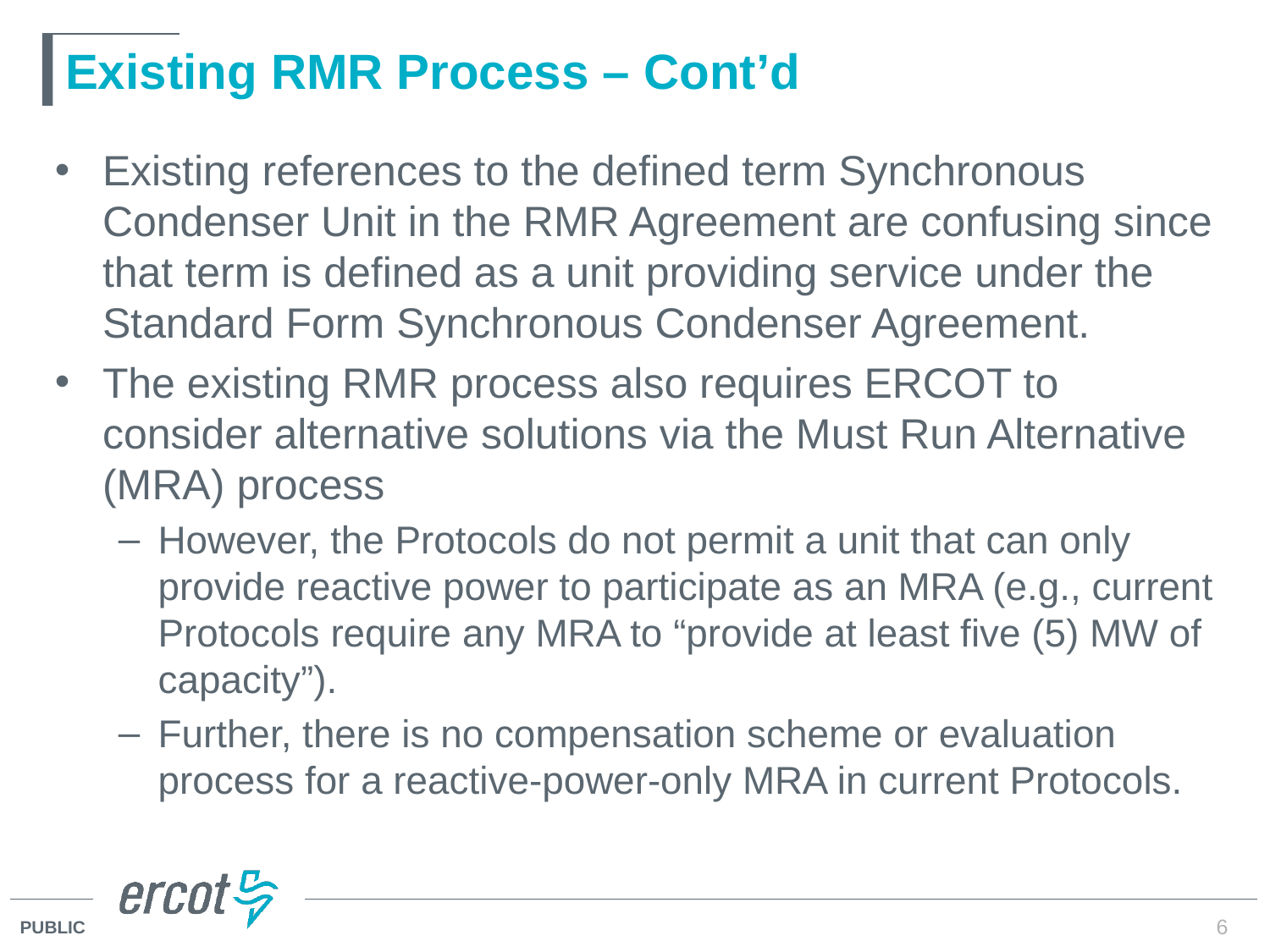

# Existing RMR Process – Cont’d
Existing references to the defined term Synchronous Condenser Unit in the RMR Agreement are confusing since that term is defined as a unit providing service under the Standard Form Synchronous Condenser Agreement.
The existing RMR process also requires ERCOT to consider alternative solutions via the Must Run Alternative (MRA) process
However, the Protocols do not permit a unit that can only provide reactive power to participate as an MRA (e.g., current Protocols require any MRA to “provide at least five (5) MW of capacity”).
Further, there is no compensation scheme or evaluation process for a reactive-power-only MRA in current Protocols.

6